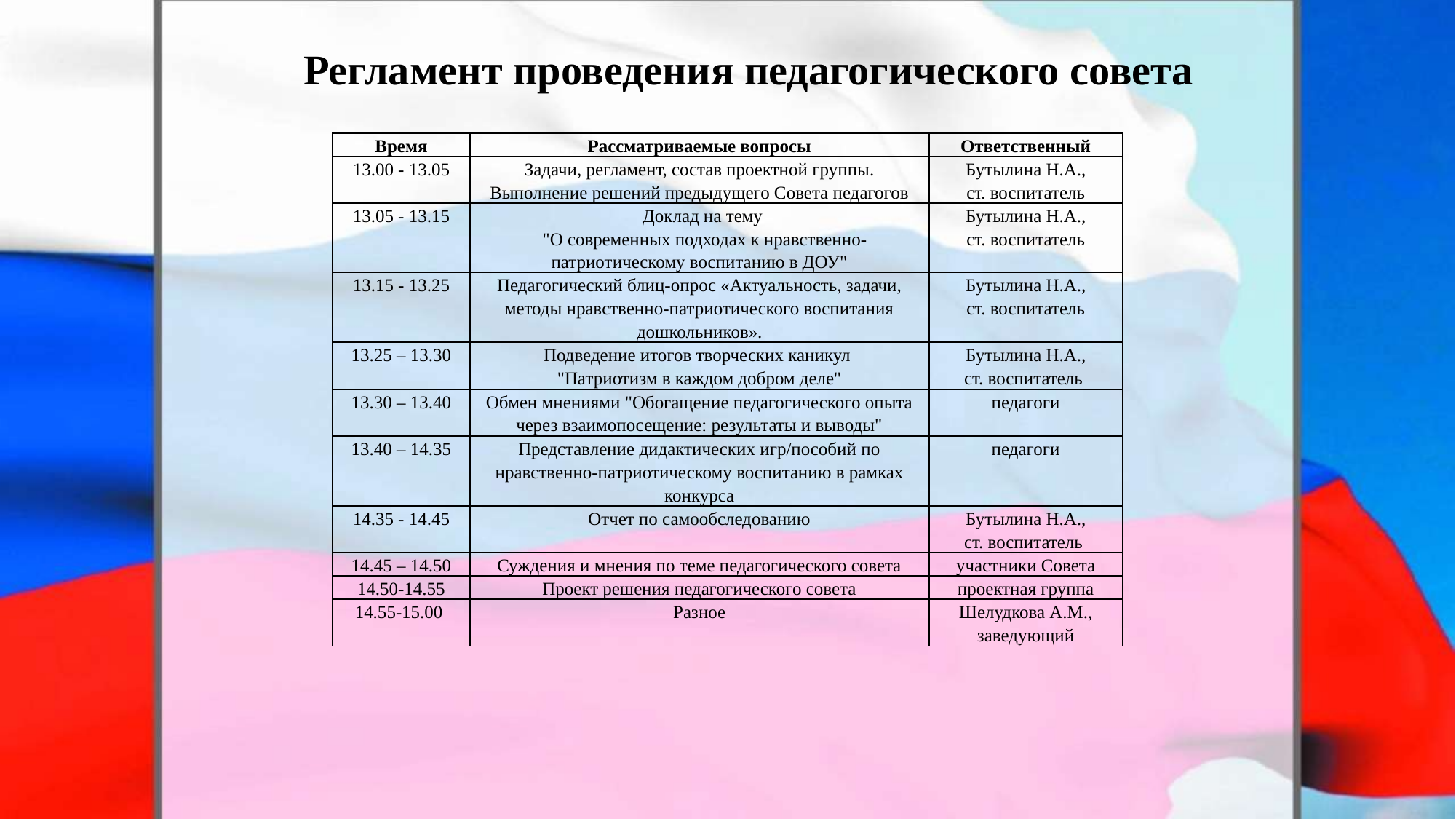

Регламент проведения педагогического совета

| Время | Рассматриваемые вопросы | Ответственный |
| --- | --- | --- |
| 13.00 - 13.05 | Задачи, регламент, состав проектной группы. Выполнение решений предыдущего Совета педагогов | Бутылина Н.А., ст. воспитатель |
| 13.05 - 13.15 | Доклад на тему "О современных подходах к нравственно-патриотическому воспитанию в ДОУ" | Бутылина Н.А., ст. воспитатель |
| 13.15 - 13.25 | Педагогический блиц-опрос «Актуальность, задачи, методы нравственно-патриотического воспитания дошкольников». | Бутылина Н.А., ст. воспитатель |
| 13.25 – 13.30 | Подведение итогов творческих каникул "Патриотизм в каждом добром деле" | Бутылина Н.А., ст. воспитатель |
| 13.30 – 13.40 | Обмен мнениями "Обогащение педагогического опыта через взаимопосещение: результаты и выводы" | педагоги |
| 13.40 – 14.35 | Представление дидактических игр/пособий по нравственно-патриотическому воспитанию в рамках конкурса | педагоги |
| 14.35 - 14.45 | Отчет по самообследованию | Бутылина Н.А., ст. воспитатель |
| 14.45 – 14.50 | Суждения и мнения по теме педагогического совета | участники Совета |
| 14.50-14.55 | Проект решения педагогического совета | проектная группа |
| 14.55-15.00 | Разное | Шелудкова А.М., заведующий |